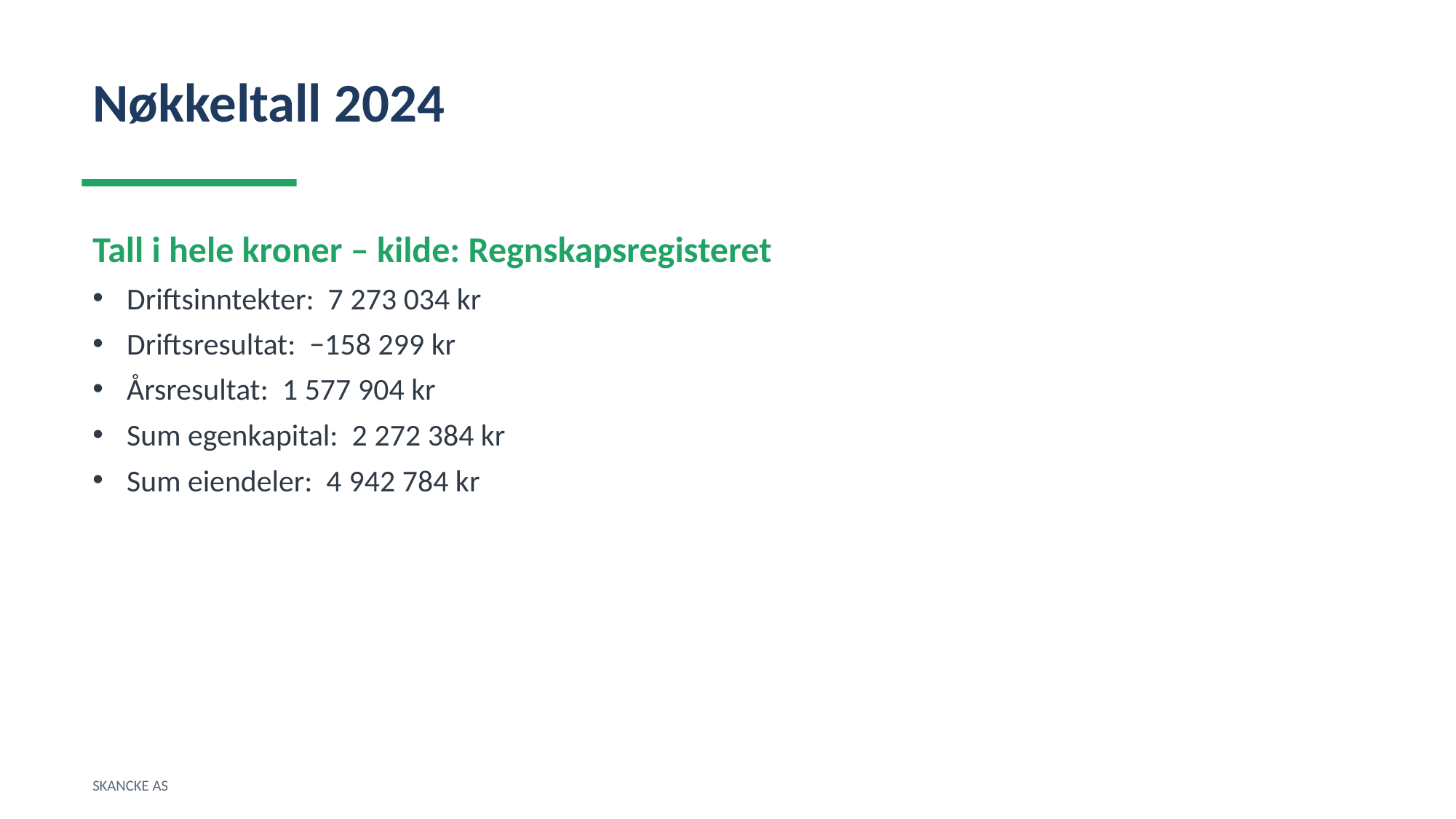

Nøkkeltall 2024

Tall i hele kroner – kilde: Regnskapsregisteret
Driftsinntekter:  7 273 034 kr
Driftsresultat:  −158 299 kr
Årsresultat:  1 577 904 kr
Sum egenkapital:  2 272 384 kr
Sum eiendeler:  4 942 784 kr
SKANCKE AS